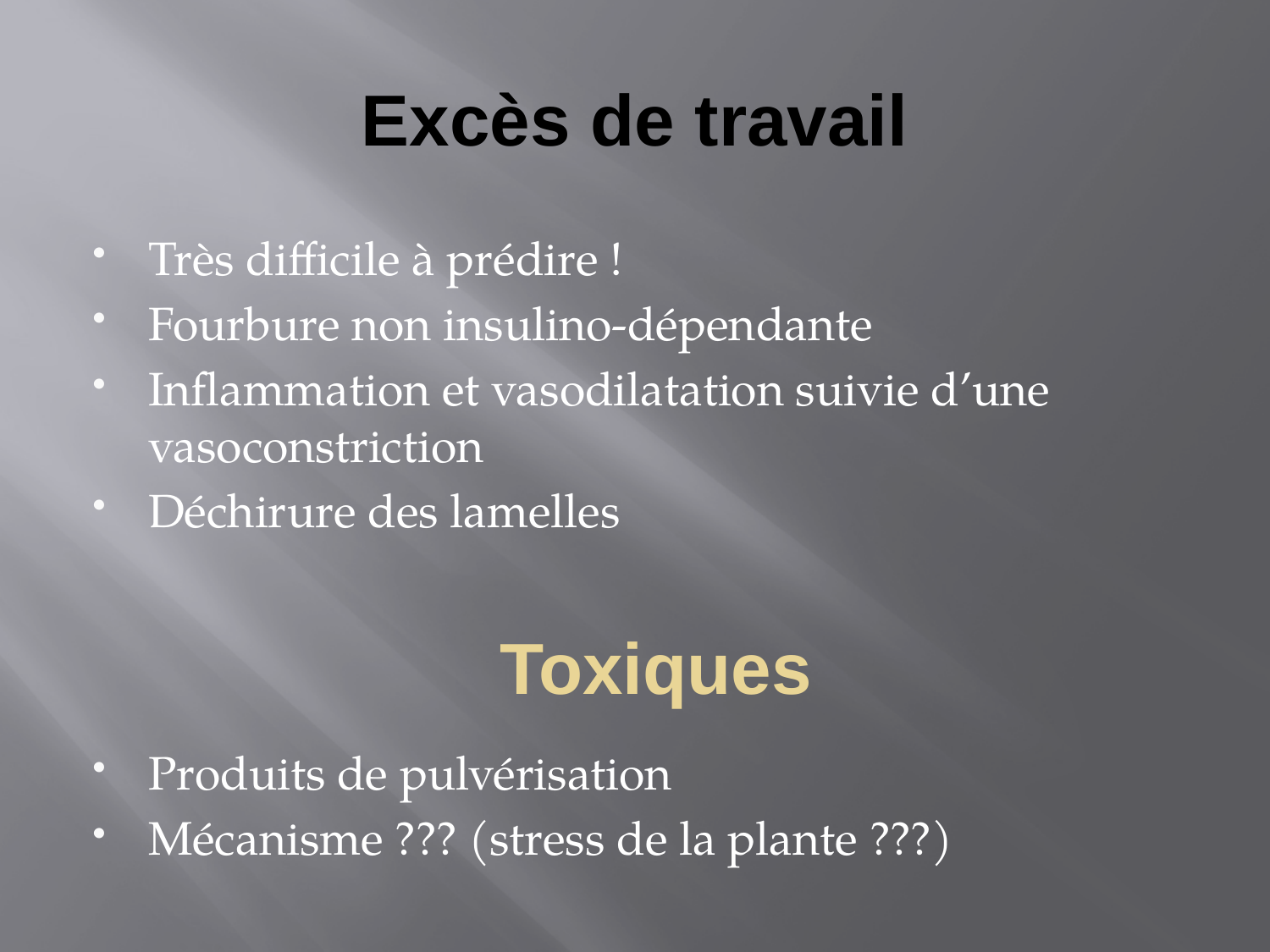

# Excès de travail
Très difficile à prédire !
Fourbure non insulino-dépendante
Inflammation et vasodilatation suivie d’une vasoconstriction
Déchirure des lamelles

Produits de pulvérisation
Mécanisme ??? (stress de la plante ???)
Toxiques